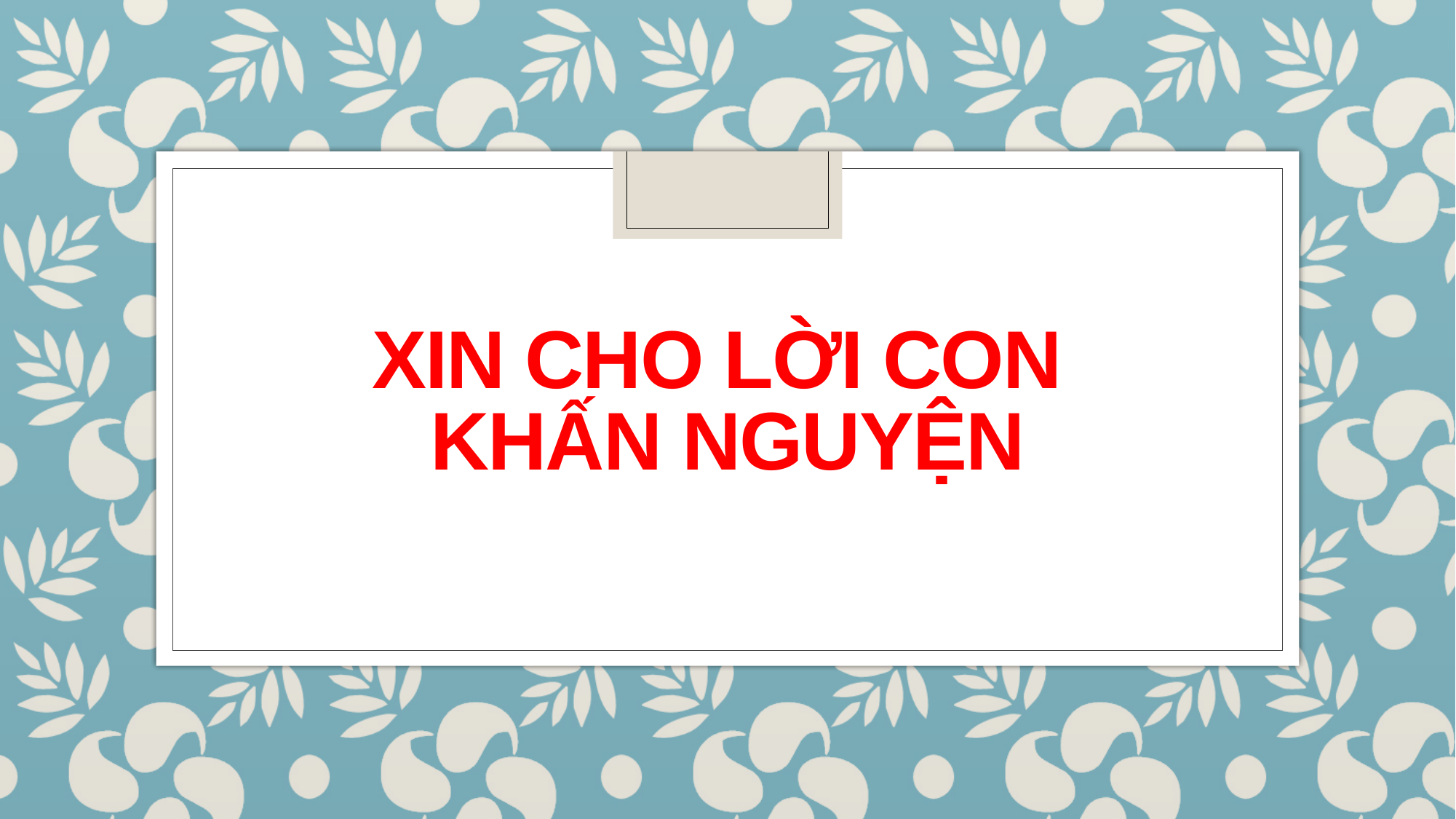

# XIN CHO LỜI CON KHẤN NGUYỆN